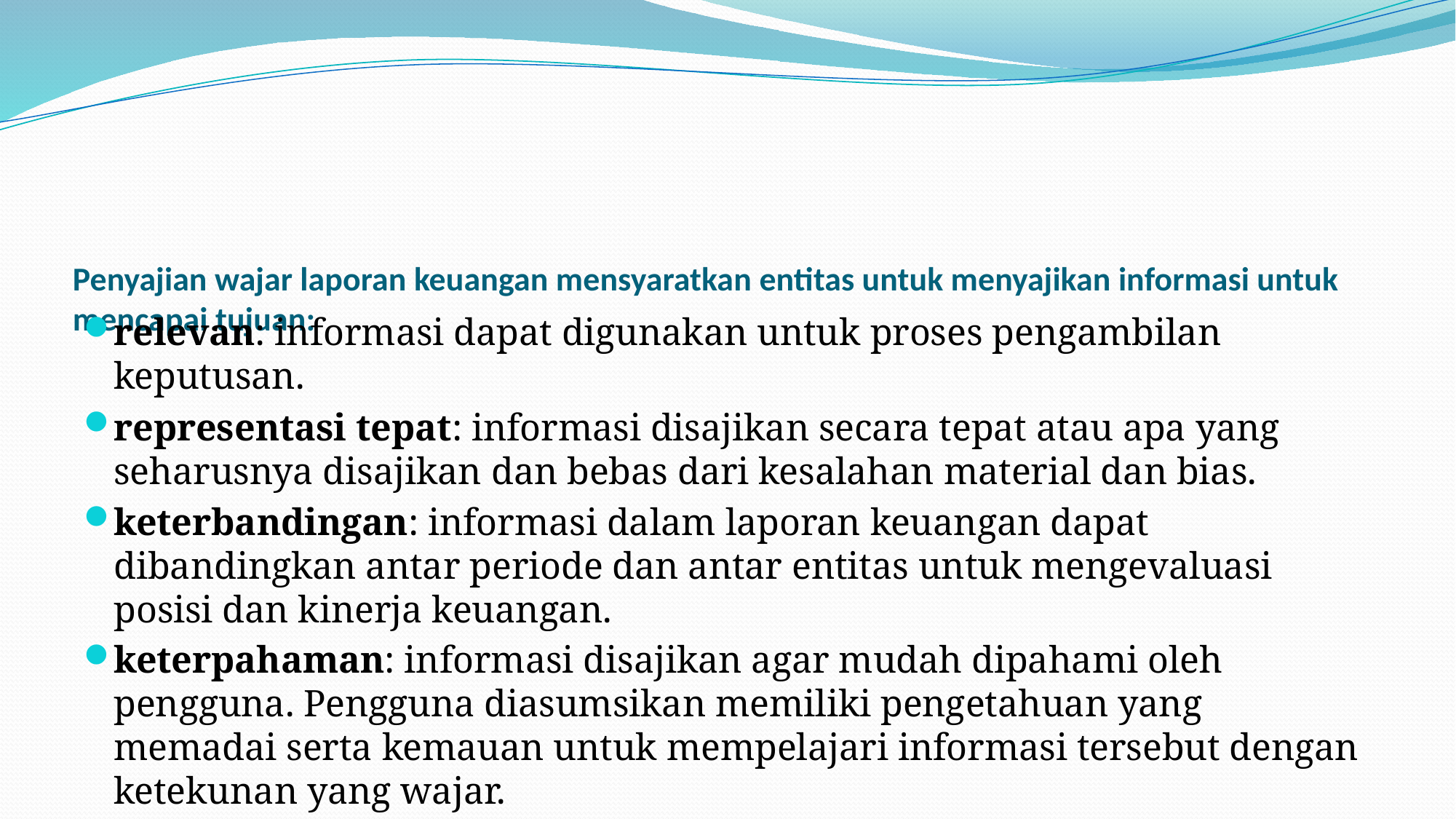

# Penyajian wajar laporan keuangan mensyaratkan entitas untuk menyajikan informasi untuk mencapai tujuan:
relevan: informasi dapat digunakan untuk proses pengambilan keputusan.
representasi tepat: informasi disajikan secara tepat atau apa yang seharusnya disajikan dan bebas dari kesalahan material dan bias.
keterbandingan: informasi dalam laporan keuangan dapat dibandingkan antar periode dan antar entitas untuk mengevaluasi posisi dan kinerja keuangan.
keterpahaman: informasi disajikan agar mudah dipahami oleh pengguna. Pengguna diasumsikan memiliki pengetahuan yang memadai serta kemauan untuk mempelajari informasi tersebut dengan ketekunan yang wajar.